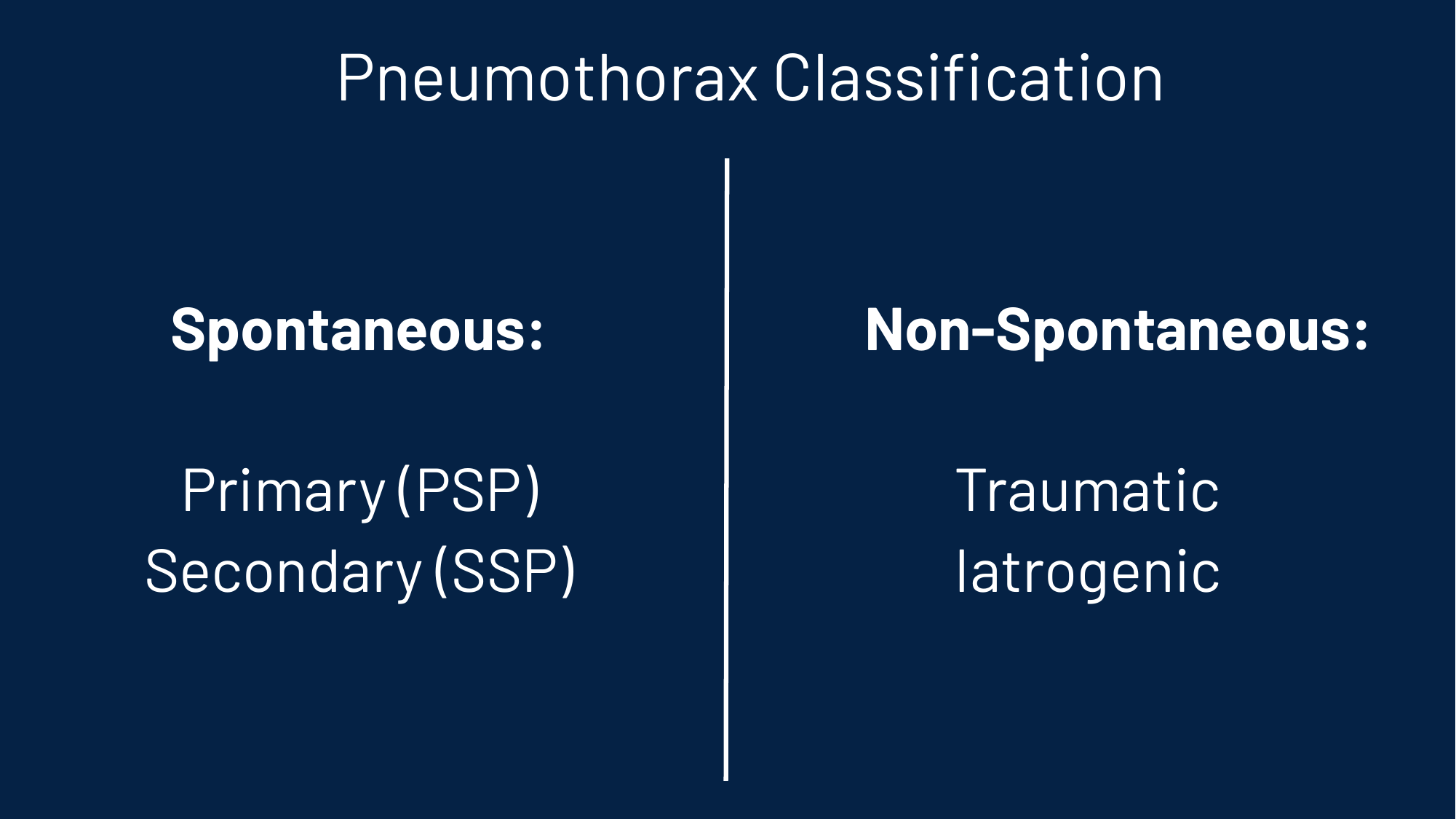

# Pneumothorax Classification
Spontaneous:

Primary (PSP)
Secondary (SSP)
Non-Spontaneous:

	Traumatic
	Iatrogenic